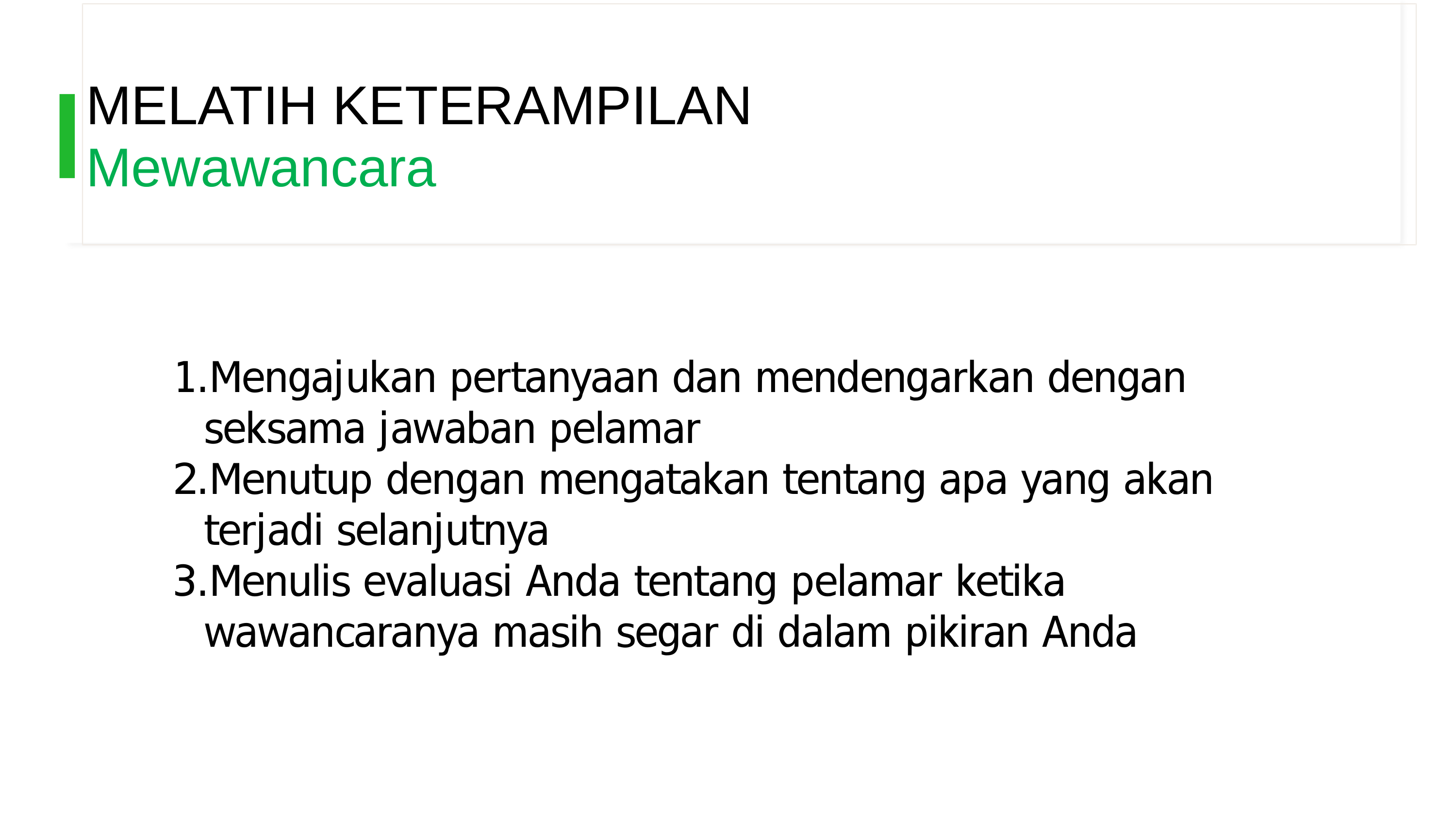

MELATIH KETERAMPILAN
Mewawancara

Mengajukan pertanyaan dan mendengarkan dengan seksama jawaban pelamar
Menutup dengan mengatakan tentang apa yang akan terjadi selanjutnya
Menulis evaluasi Anda tentang pelamar ketika wawancaranya masih segar di dalam pikiran Anda